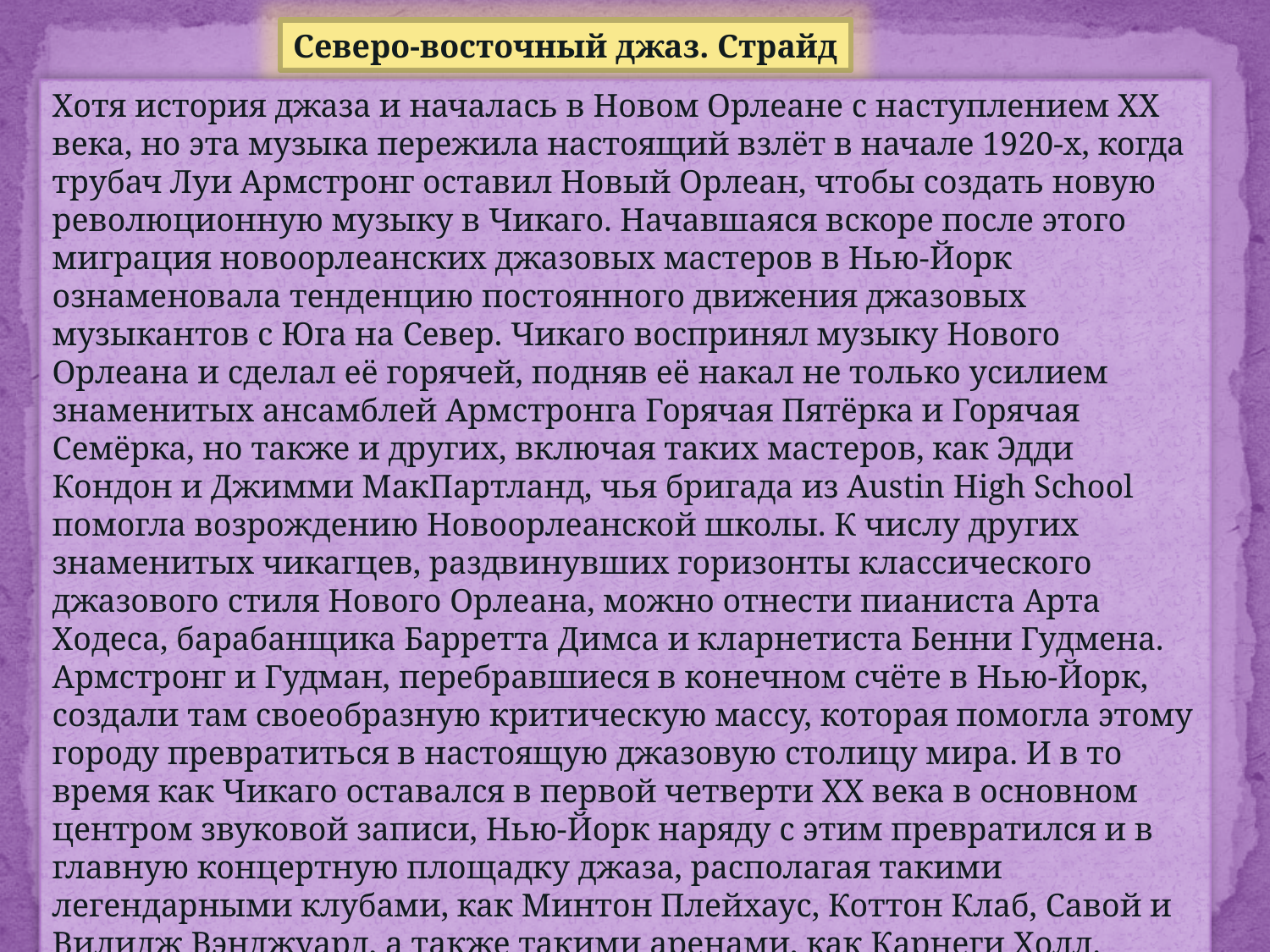

Северо-восточный джаз. Страйд
Хотя история джаза и началась в Новом Орлеане с наступлением XX века, но эта музыка пережила настоящий взлёт в начале 1920-х, когда трубач Луи Армстронг оставил Новый Орлеан, чтобы создать новую революционную музыку в Чикаго. Начавшаяся вскоре после этого миграция новоорлеанских джазовых мастеров в Нью-Йорк ознаменовала тенденцию постоянного движения джазовых музыкантов с Юга на Север. Чикаго воспринял музыку Нового Орлеана и сделал её горячей, подняв её накал не только усилием знаменитых ансамблей Армстронга Горячая Пятёрка и Горячая Семёрка, но также и других, включая таких мастеров, как Эдди Кондон и Джимми МакПартланд, чья бригада из Austin High School помогла возрождению Новоорлеанской школы. К числу других знаменитых чикагцев, раздвинувших горизонты классического джазового стиля Нового Орлеана, можно отнести пианиста Арта Ходеса, барабанщика Барретта Димса и кларнетиста Бенни Гудмена.
Армстронг и Гудман, перебравшиеся в конечном счёте в Нью-Йорк, создали там своеобразную критическую массу, которая помогла этому городу превратиться в настоящую джазовую столицу мира. И в то время как Чикаго оставался в первой четверти XX века в основном центром звуковой записи, Нью-Йорк наряду с этим превратился и в главную концертную площадку джаза, располагая такими легендарными клубами, как Минтон Плейхаус, Коттон Клаб, Савой и Вилидж Вэнджуард, а также такими аренами, как Карнеги Холл.